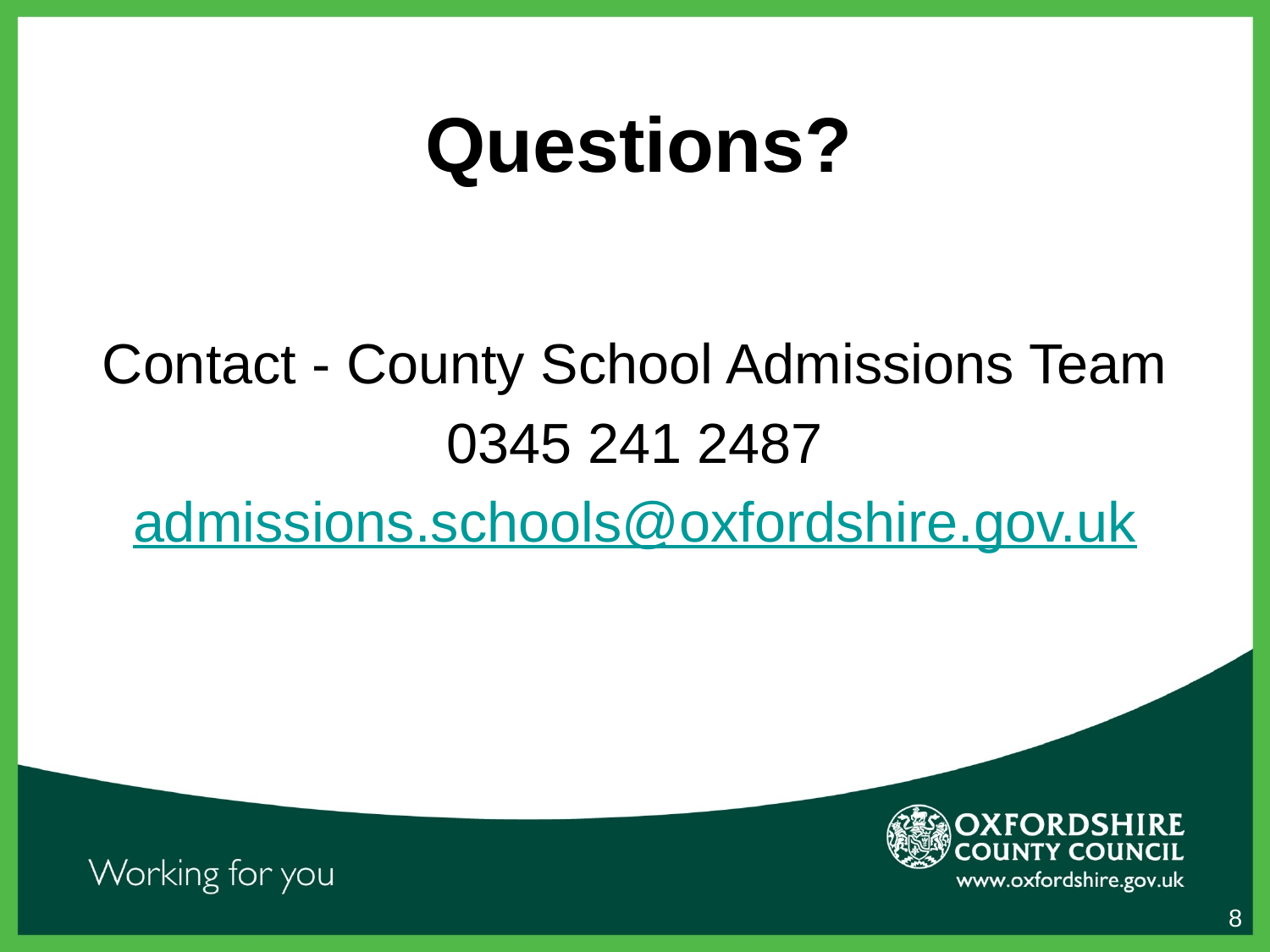

# Questions?

Contact - County School Admissions Team
0345 241 2487
admissions.schools@oxfordshire.gov.uk
8